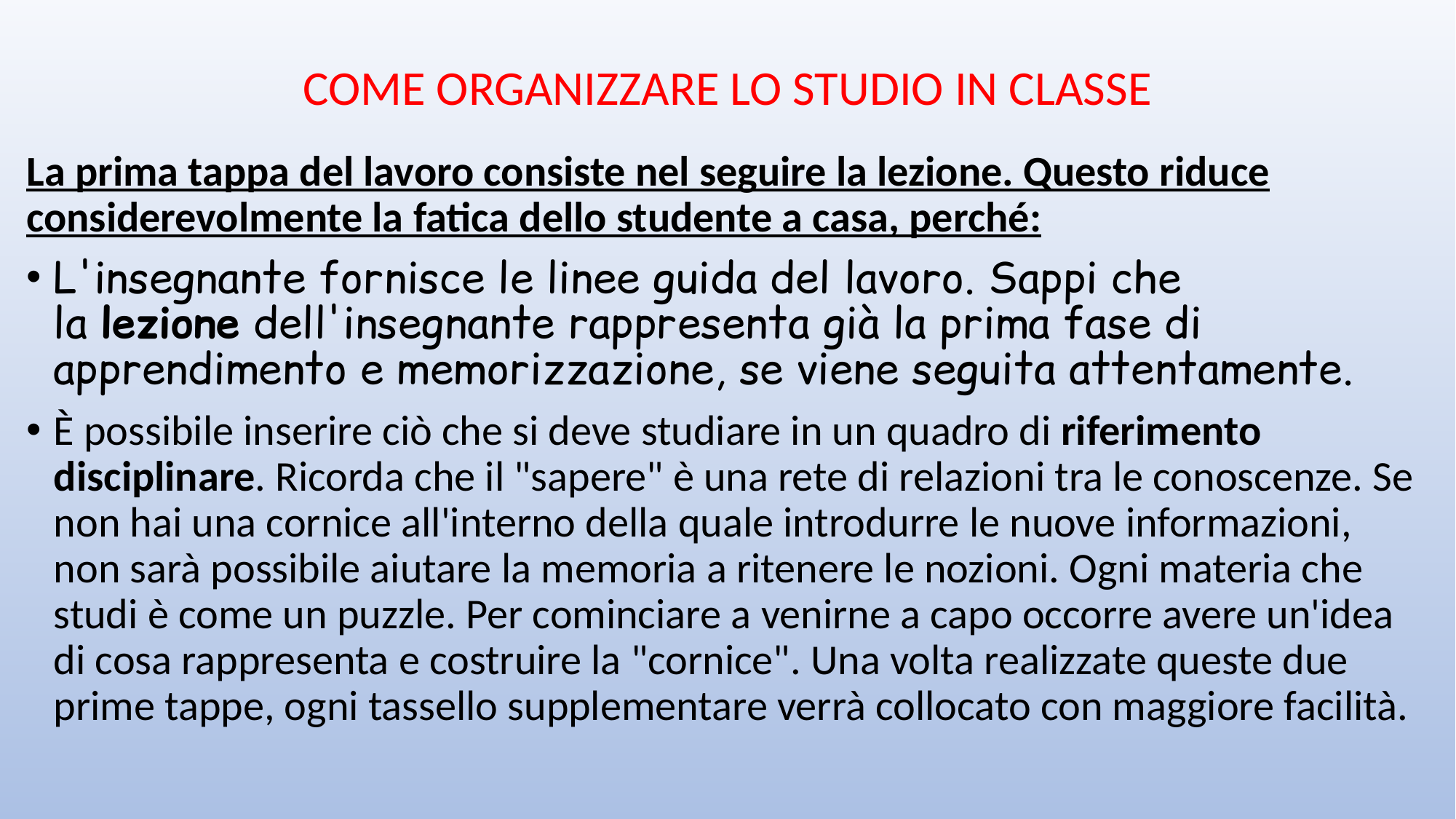

# COME ORGANIZZARE LO STUDIO IN CLASSE
La prima tappa del lavoro consiste nel seguire la lezione. Questo riduce considerevolmente la fatica dello studente a casa, perché:
L'insegnante fornisce le linee guida del lavoro. Sappi che la lezione dell'insegnante rappresenta già la prima fase di apprendimento e memorizzazione, se viene seguita attentamente.
È possibile inserire ciò che si deve studiare in un quadro di riferimento disciplinare. Ricorda che il "sapere" è una rete di relazioni tra le conoscenze. Se non hai una cornice all'interno della quale introdurre le nuove informazioni, non sarà possibile aiutare la memoria a ritenere le nozioni. Ogni materia che studi è come un puzzle. Per cominciare a venirne a capo occorre avere un'idea di cosa rappresenta e costruire la "cornice". Una volta realizzate queste due prime tappe, ogni tassello supplementare verrà collocato con maggiore facilità.